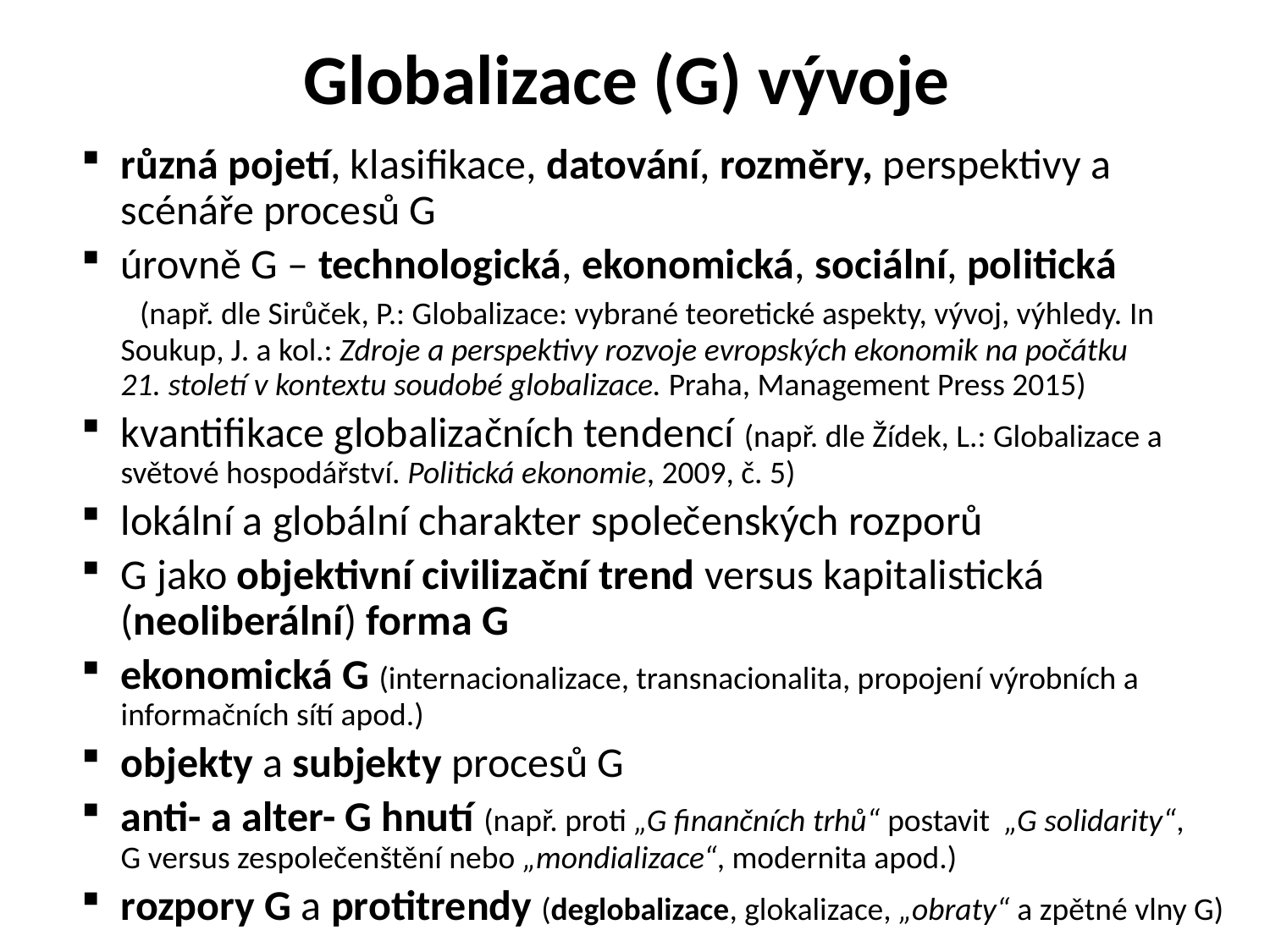

# Globalizace (G) vývoje
různá pojetí, klasifikace, datování, rozměry, perspektivy a scénáře procesů G
úrovně G – technologická, ekonomická, sociální, politická               (např. dle Sirůček, P.: Globalizace: vybrané teoretické aspekty, vývoj, výhledy. In Soukup, J. a kol.: Zdroje a perspektivy rozvoje evropských ekonomik na počátku               21. století v kontextu soudobé globalizace. Praha, Management Press 2015)
kvantifikace globalizačních tendencí (např. dle Žídek, L.: Globalizace a světové hospodářství. Politická ekonomie, 2009, č. 5)
lokální a globální charakter společenských rozporů
G jako objektivní civilizační trend versus kapitalistická (neoliberální) forma G
ekonomická G (internacionalizace, transnacionalita, propojení výrobních a informačních sítí apod.)
objekty a subjekty procesů G
anti- a alter- G hnutí (např. proti „G finančních trhů“ postavit  „G solidarity“,    G versus zespolečenštění nebo „mondializace“, modernita apod.)
rozpory G a protitrendy (deglobalizace, glokalizace, „obraty“ a zpětné vlny G)